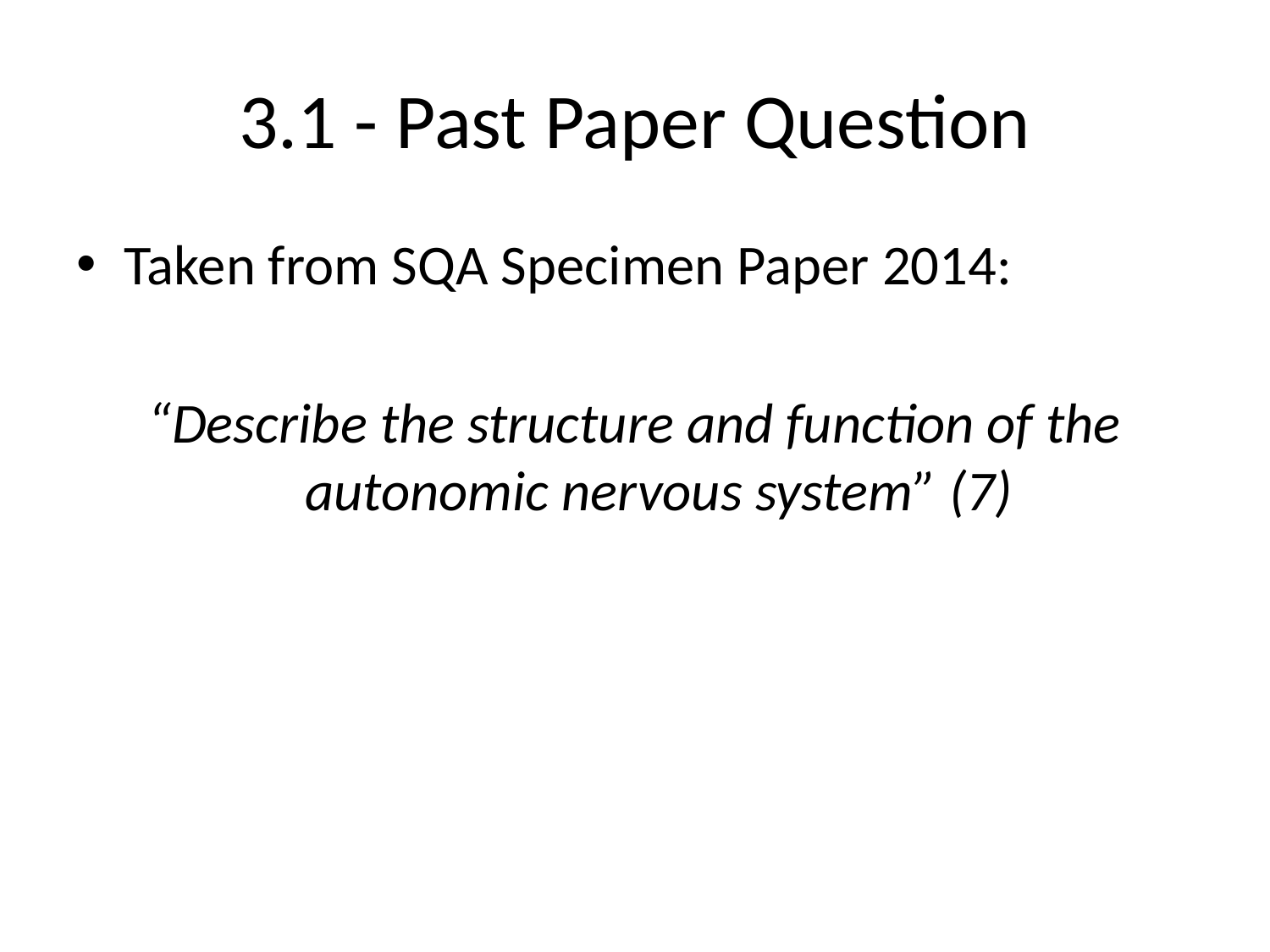

# 3.1 - Past Paper Question
Taken from SQA Specimen Paper 2014:

“Describe the structure and function of the autonomic nervous system” (7)